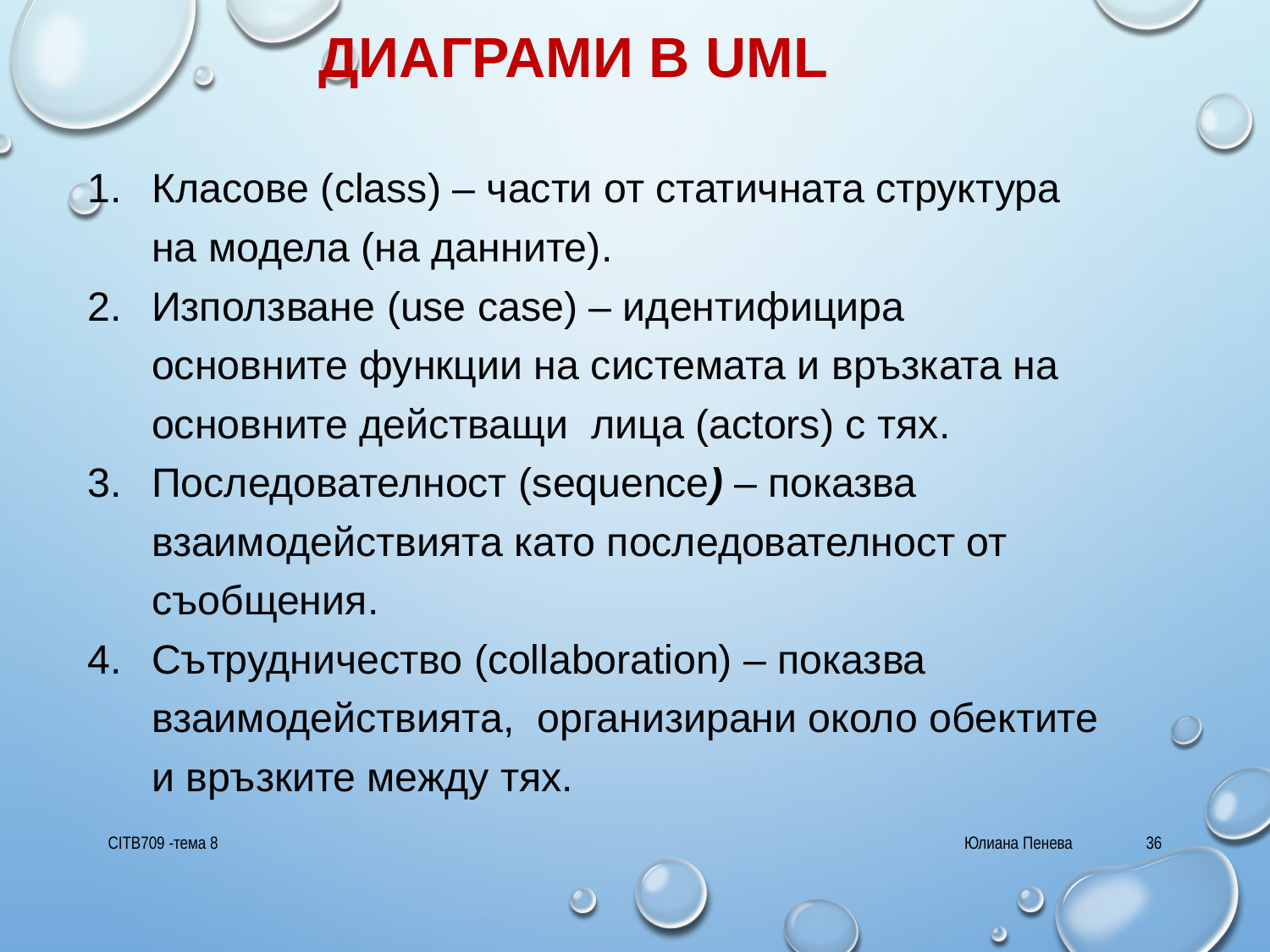

# Диаграми в UML
Класове (class) – части от статичната структура на модела (на данните).
Използване (use case) – идентифицира основните функции на системата и връзката на основните действащи  лица (actors) с тях.
Последователност (sequence) – показва взаимодействията като последователност от съобщения.
Сътрудничество (collaboration) – показва взаимодействията,  организирани около обектите и връзките между тях.
CITB709 -тема 8
Юлиана Пенева
36